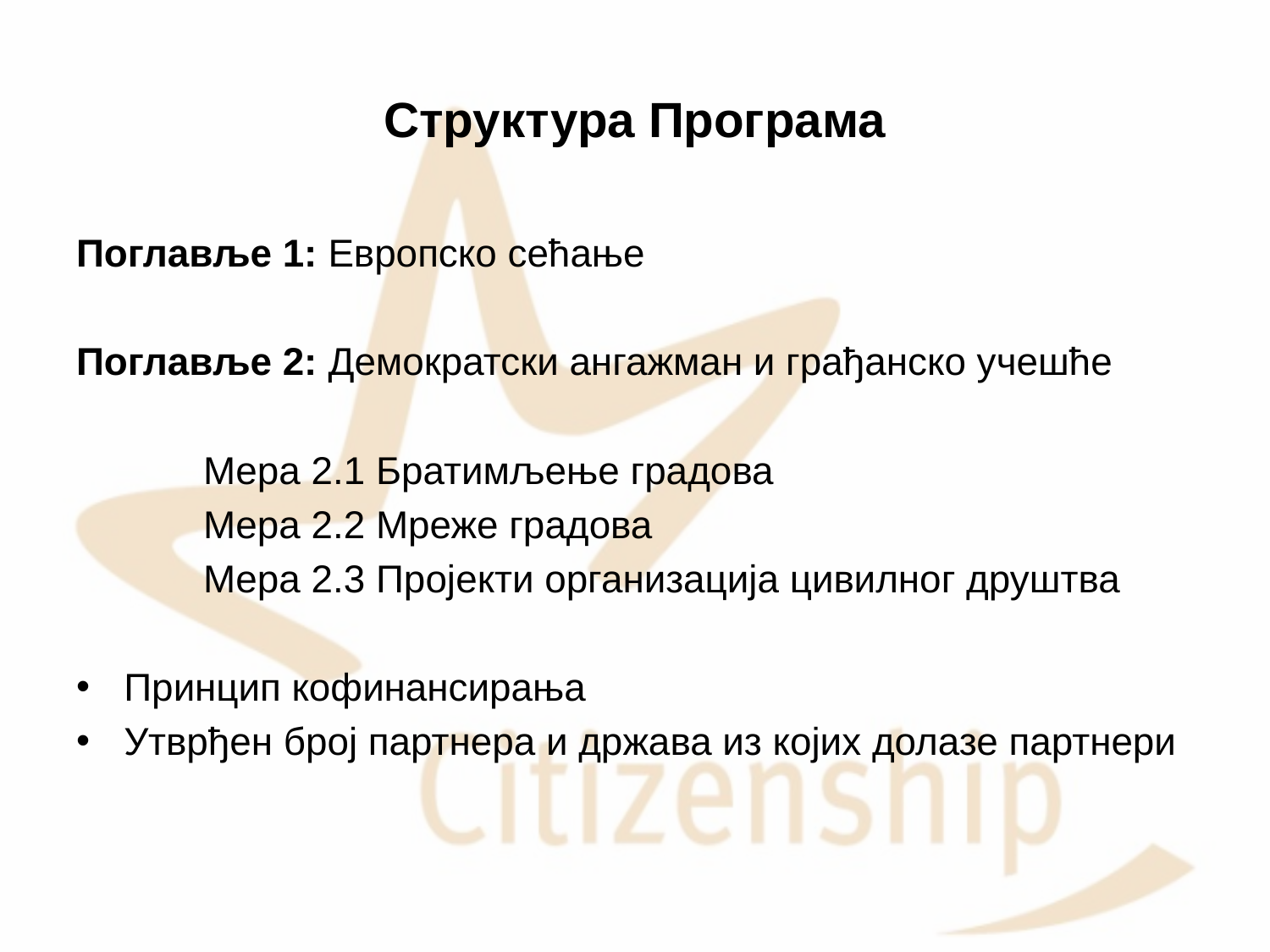

# Структура Програма
Поглавље 1: Европско сећање

Поглавље 2: Демократски ангажман и грађанско учешће

	Мера 2.1 Братимљење градова
	Мера 2.2 Мреже градова
	Мера 2.3 Пројекти организација цивилног друштва

Принцип кофинансирања
Утврђен број партнера и држава из којих долазе партнери